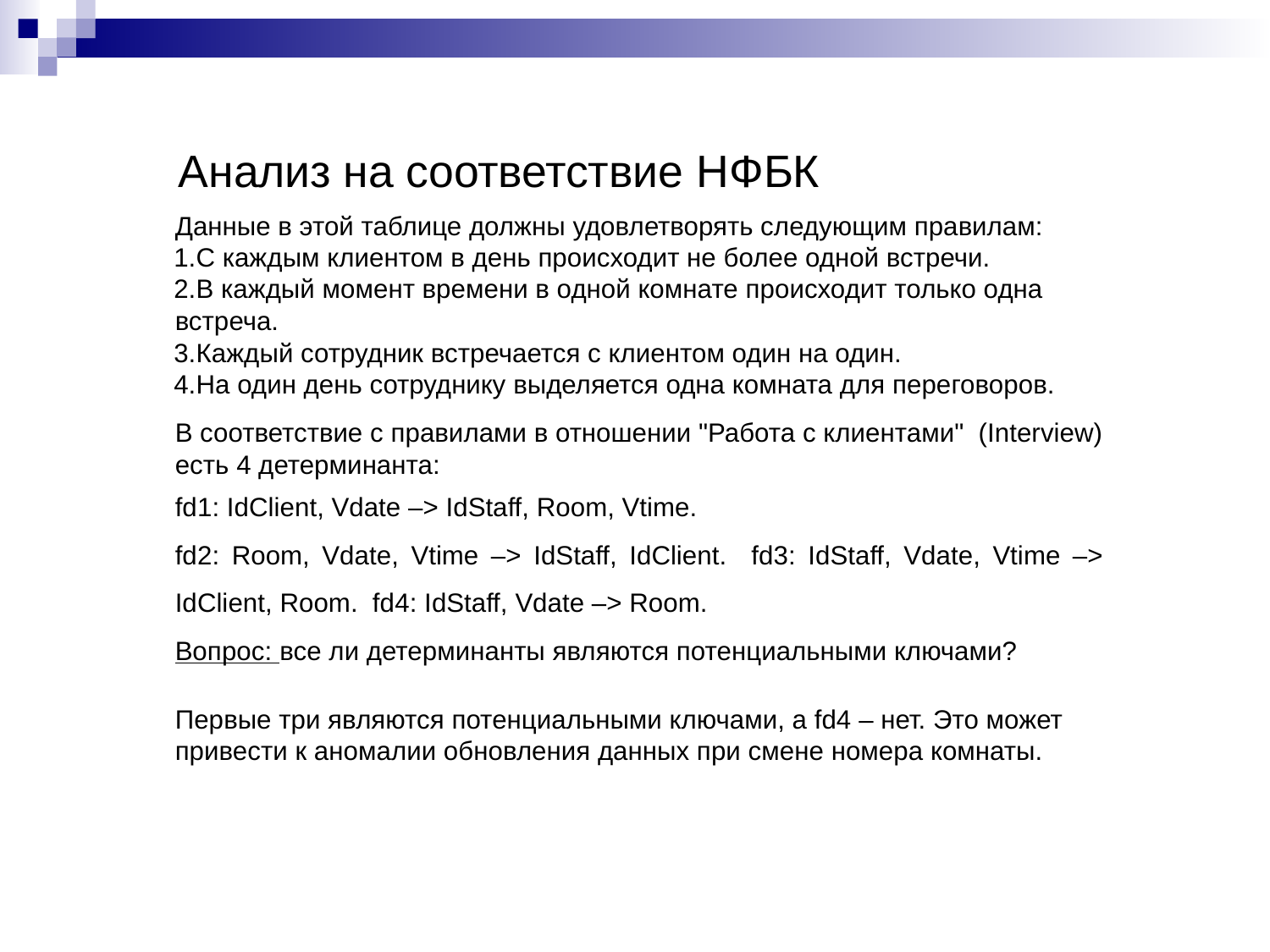

# Анализ на соответствие НФБК
Данные в этой таблице должны удовлетворять следующим правилам:
С каждым клиентом в день происходит не более одной встречи.
В каждый момент времени в одной комнате происходит только одна  встреча.
Каждый сотрудник встречается с клиентом один на один.
На один день сотруднику выделяется одна комната для переговоров.
В соответствие с правилами в отношении "Работа с клиентами"  (Interview) есть 4 детерминанта:
fd1: IdClient, Vdate –> IdStaff, Room, Vtime.
fd2: Room, Vdate, Vtime –> IdStaff, IdClient.  fd3: IdStaff, Vdate, Vtime –> IdClient, Room.  fd4: IdStaff, Vdate –> Room.
Вопрос: все ли детерминанты являются потенциальными ключами?

Первые три являются потенциальными ключами, а fd4 – нет. Это может  привести к аномалии обновления данных при смене номера комнаты.